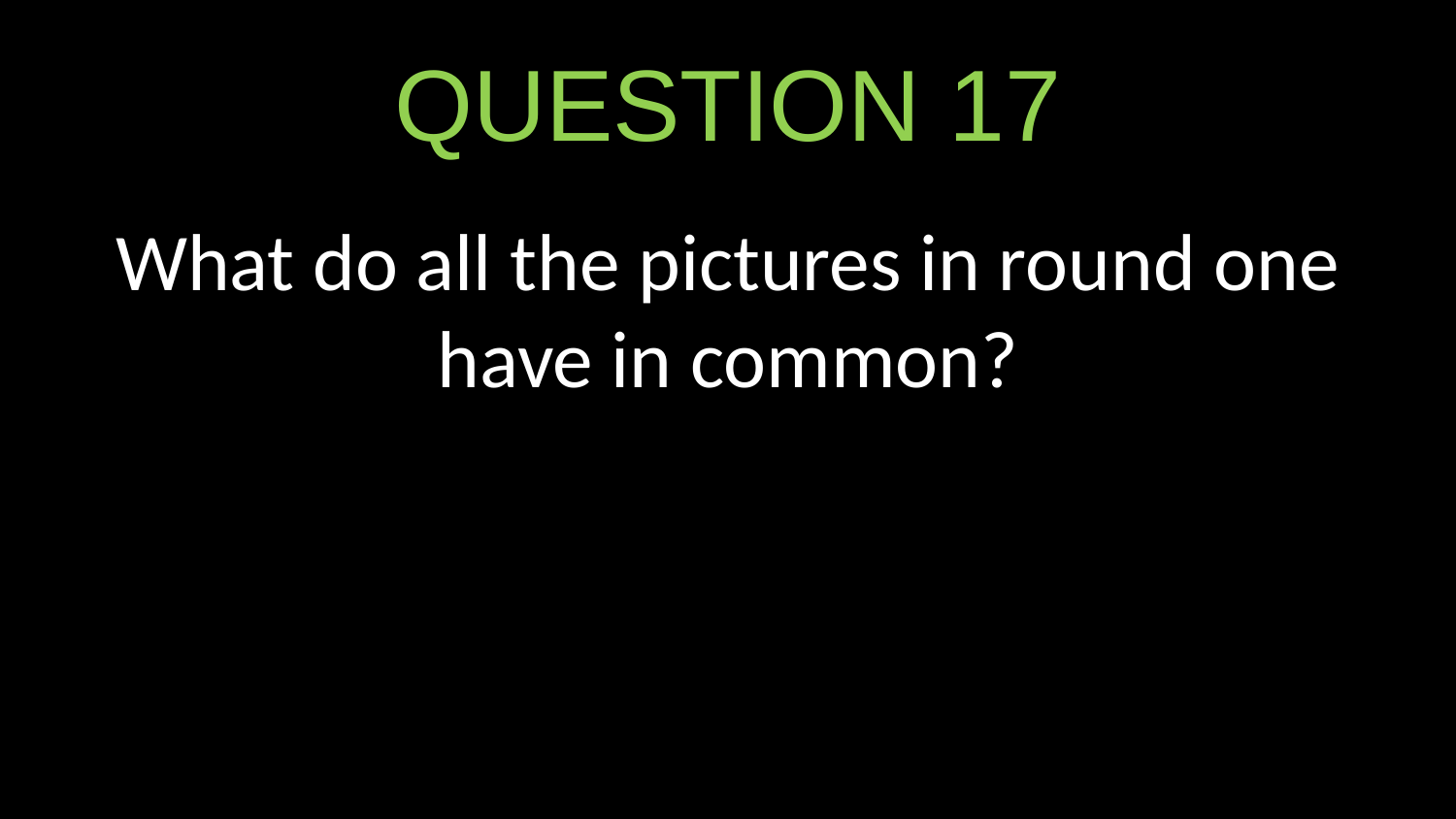

# QUESTION 17
What do all the pictures in round one have in common?